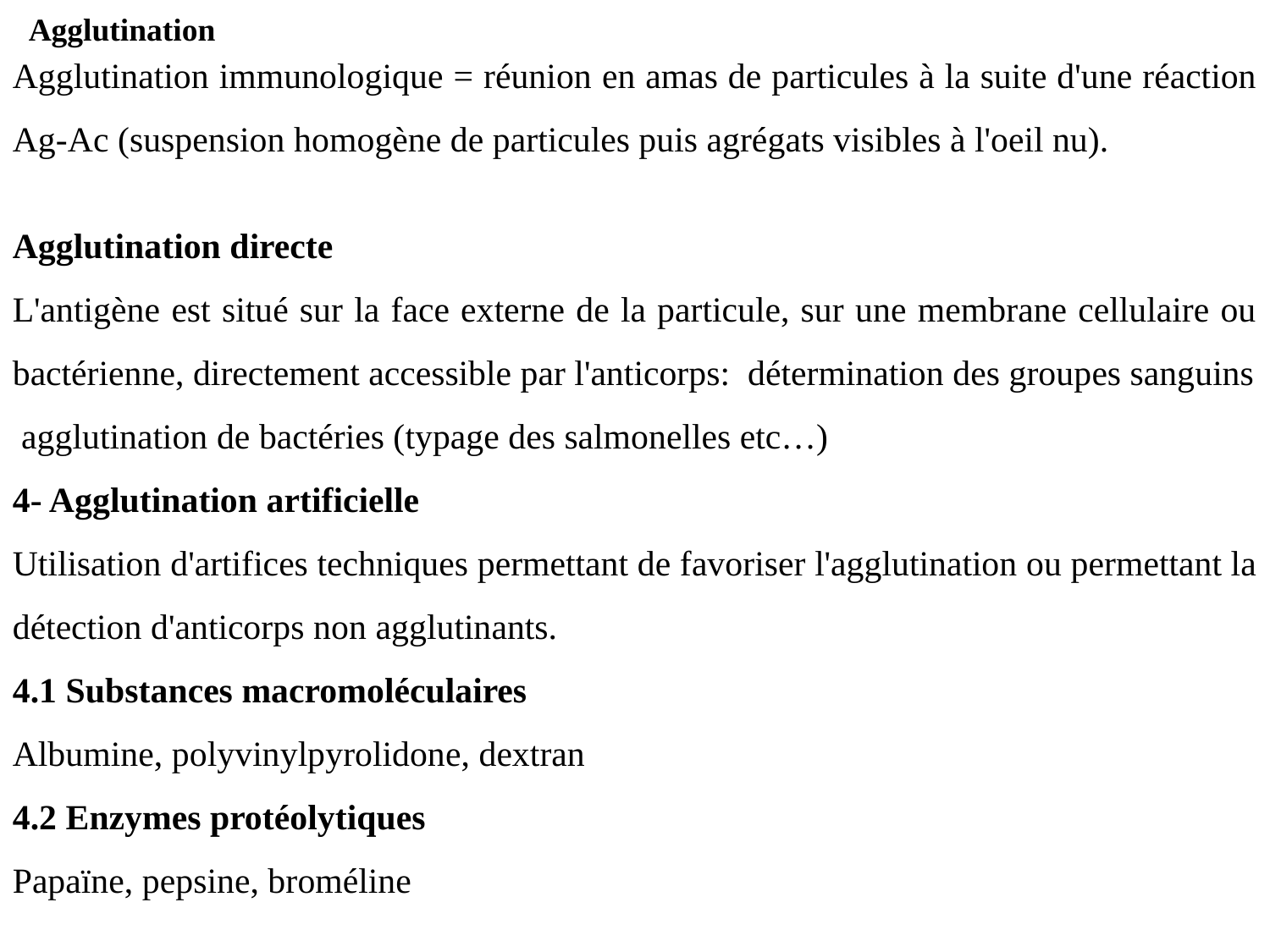

Agglutination
Agglutination immunologique = réunion en amas de particules à la suite d'une réaction Ag-Ac (suspension homogène de particules puis agrégats visibles à l'oeil nu).
Agglutination directe
L'antigène est situé sur la face externe de la particule, sur une membrane cellulaire ou bactérienne, directement accessible par l'anticorps:  détermination des groupes sanguins
 agglutination de bactéries (typage des salmonelles etc…)
4- Agglutination artificielle
Utilisation d'artifices techniques permettant de favoriser l'agglutination ou permettant la détection d'anticorps non agglutinants.
4.1 Substances macromoléculaires
Albumine, polyvinylpyrolidone, dextran
4.2 Enzymes protéolytiques
Papaïne, pepsine, broméline